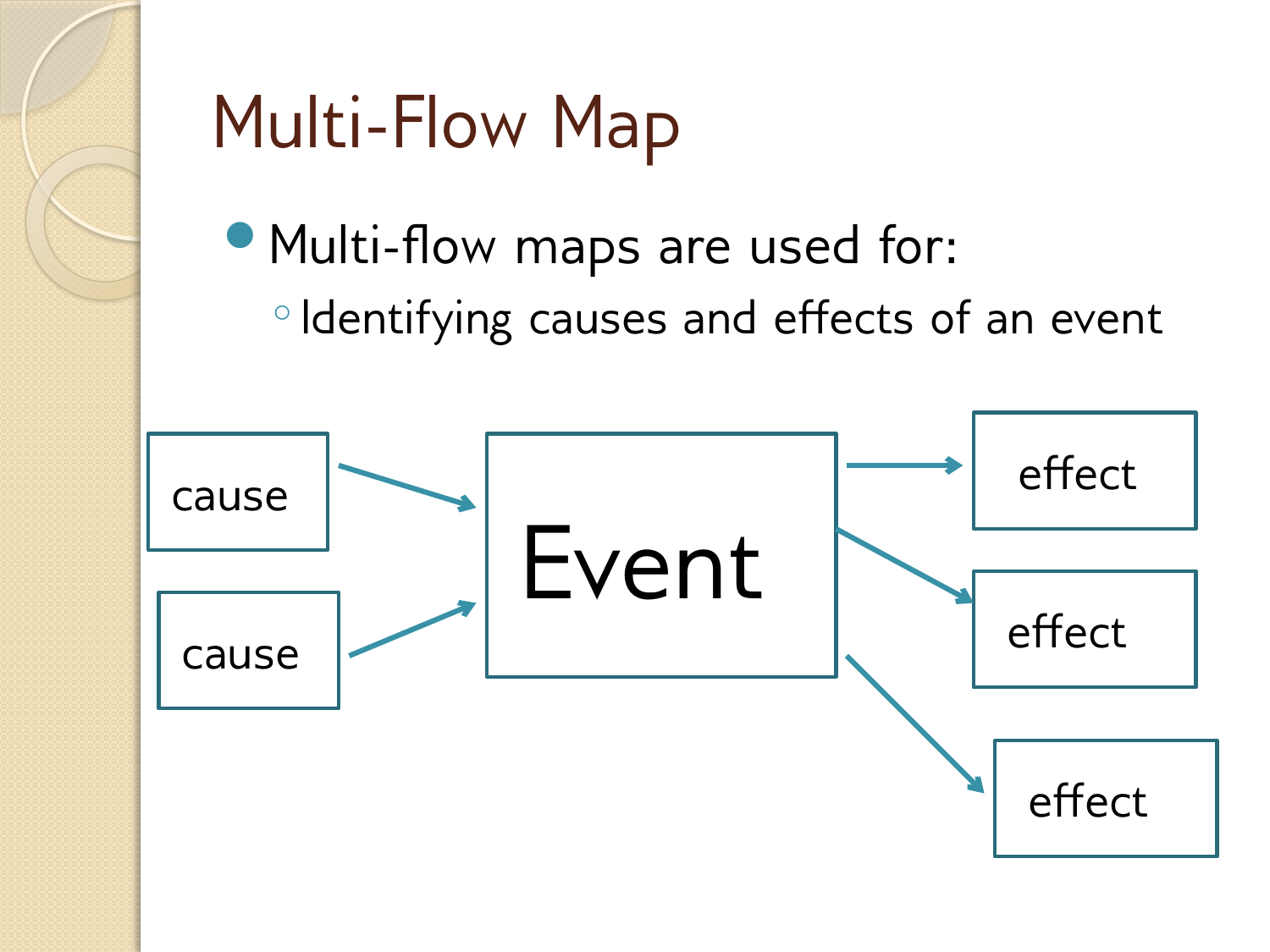

# Multi-Flow Map
Multi-flow maps are used for:
Identifying causes and effects of an event

effect
cause
Event

effect
cause

effect